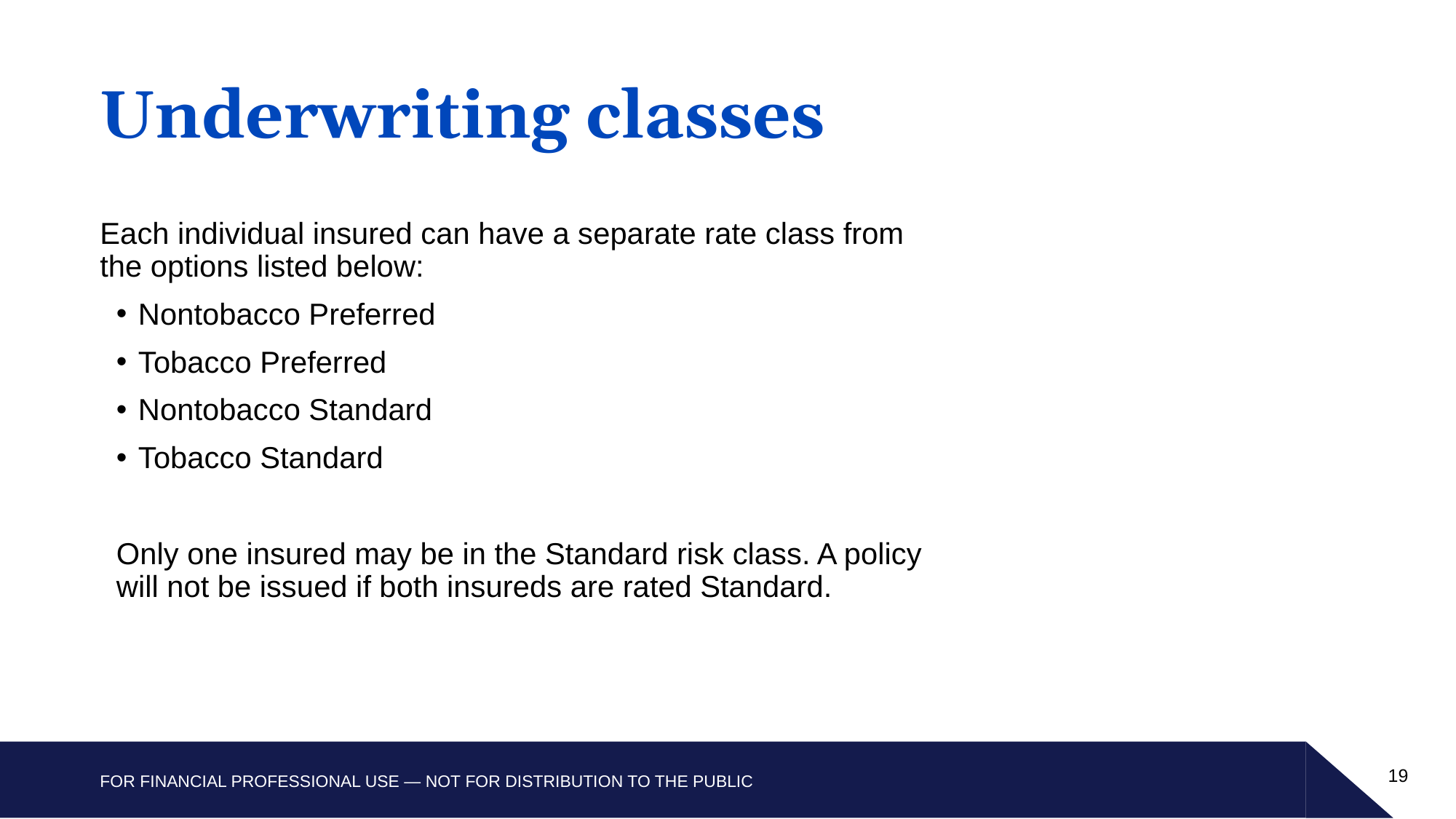

Underwriting classes
Each individual insured can have a separate rate class from the options listed below:
Nontobacco Preferred
Tobacco Preferred
Nontobacco Standard
Tobacco Standard

Only one insured may be in the Standard risk class. A policy will not be issued if both insureds are rated Standard.

19
FOR FINANCIAL PROFESSIONAL USE — NOT FOR DISTRIBUTION TO THE PUBLIC